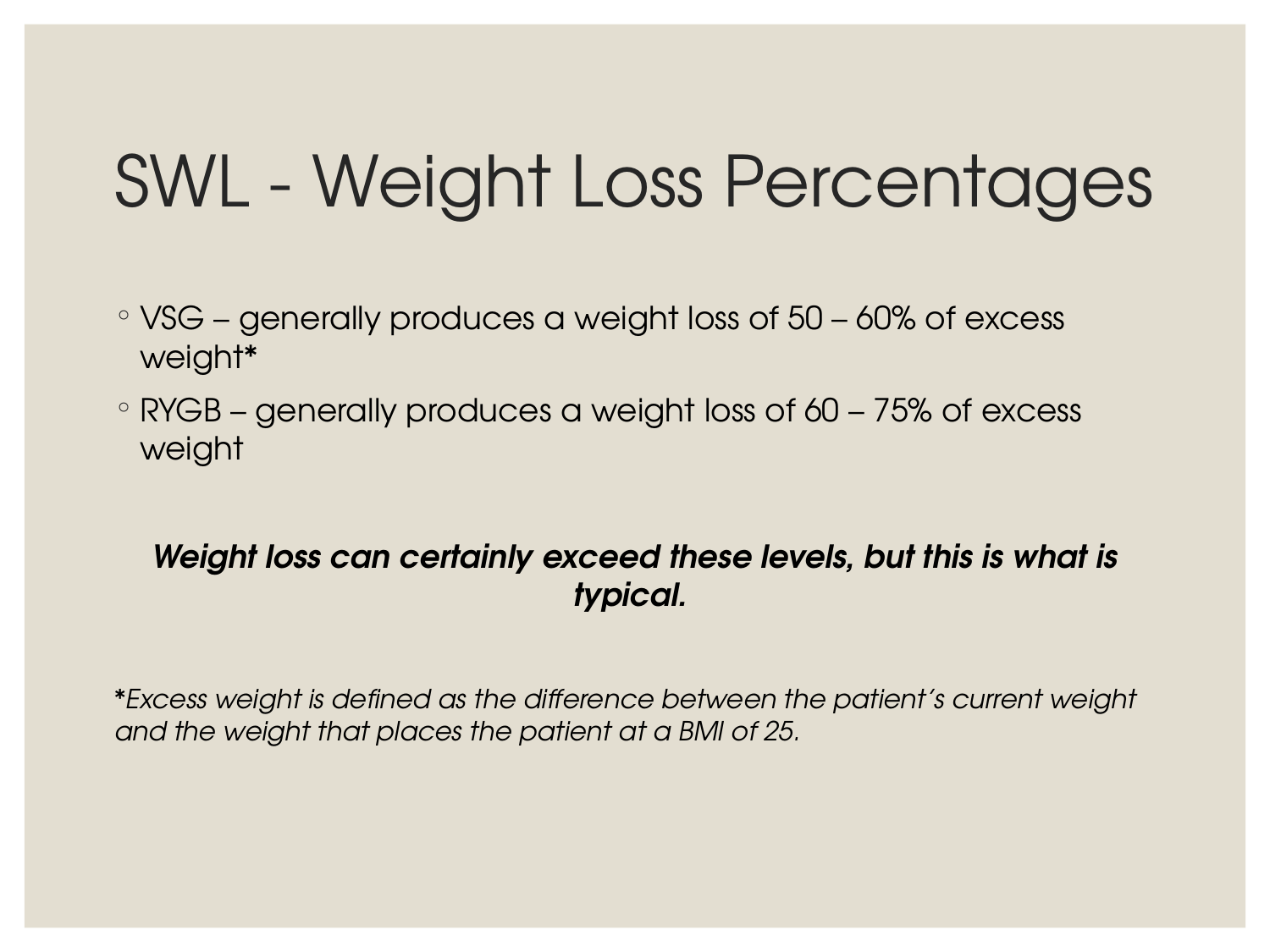

# SWL - Weight Loss Percentages
VSG – generally produces a weight loss of 50 – 60% of excess weight*
RYGB – generally produces a weight loss of 60 – 75% of excess weight

Weight loss can certainly exceed these levels, but this is what is typical.

*Excess weight is defined as the difference between the patient’s current weight and the weight that places the patient at a BMI of 25.